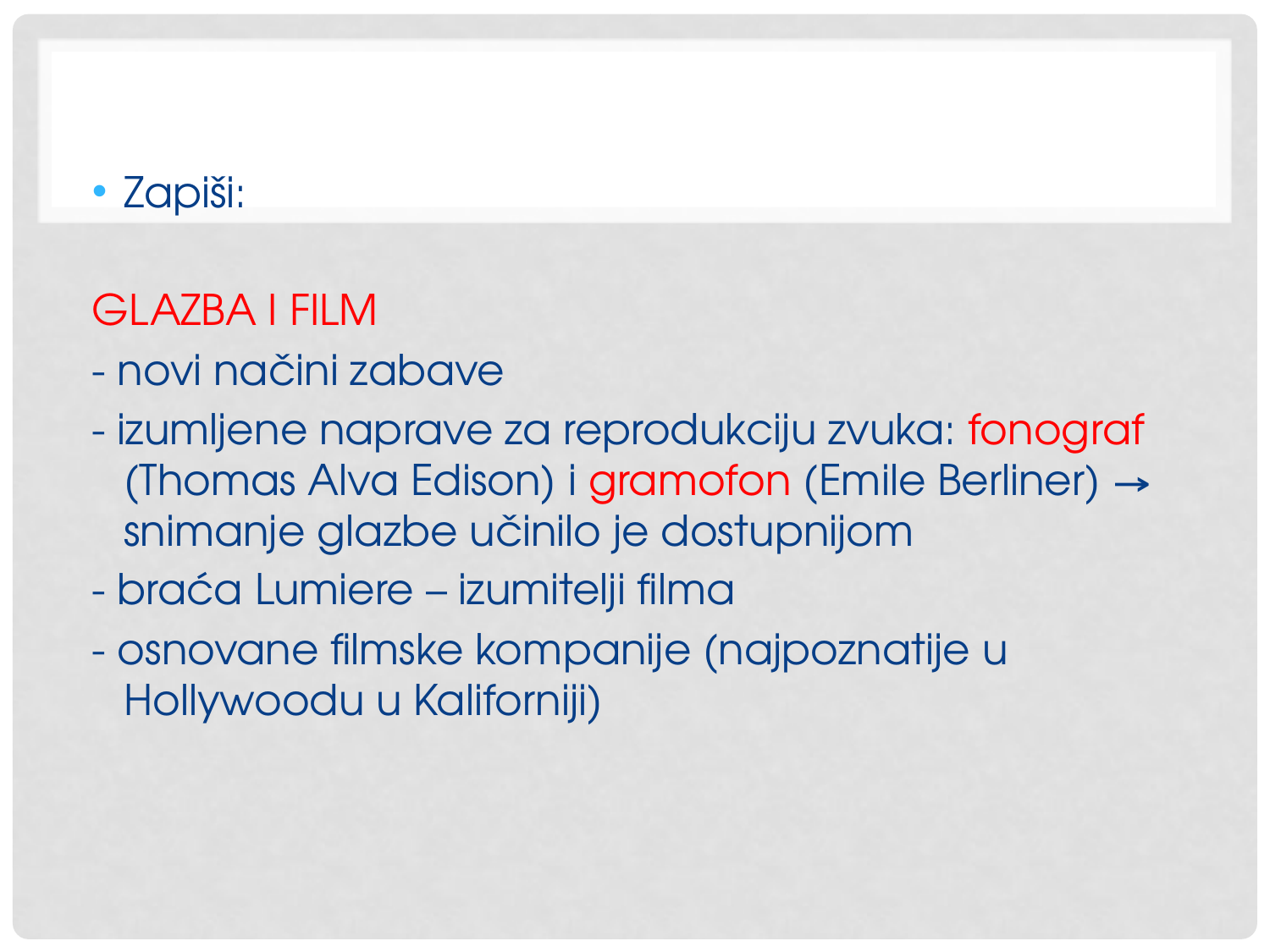

#
Zapiši:

GLAZBA I FILM
- novi načini zabave
- izumljene naprave za reprodukciju zvuka: fonograf (Thomas Alva Edison) i gramofon (Emile Berliner) → snimanje glazbe učinilo je dostupnijom
- braća Lumiere – izumitelji filma
- osnovane filmske kompanije (najpoznatije u Hollywoodu u Kaliforniji)